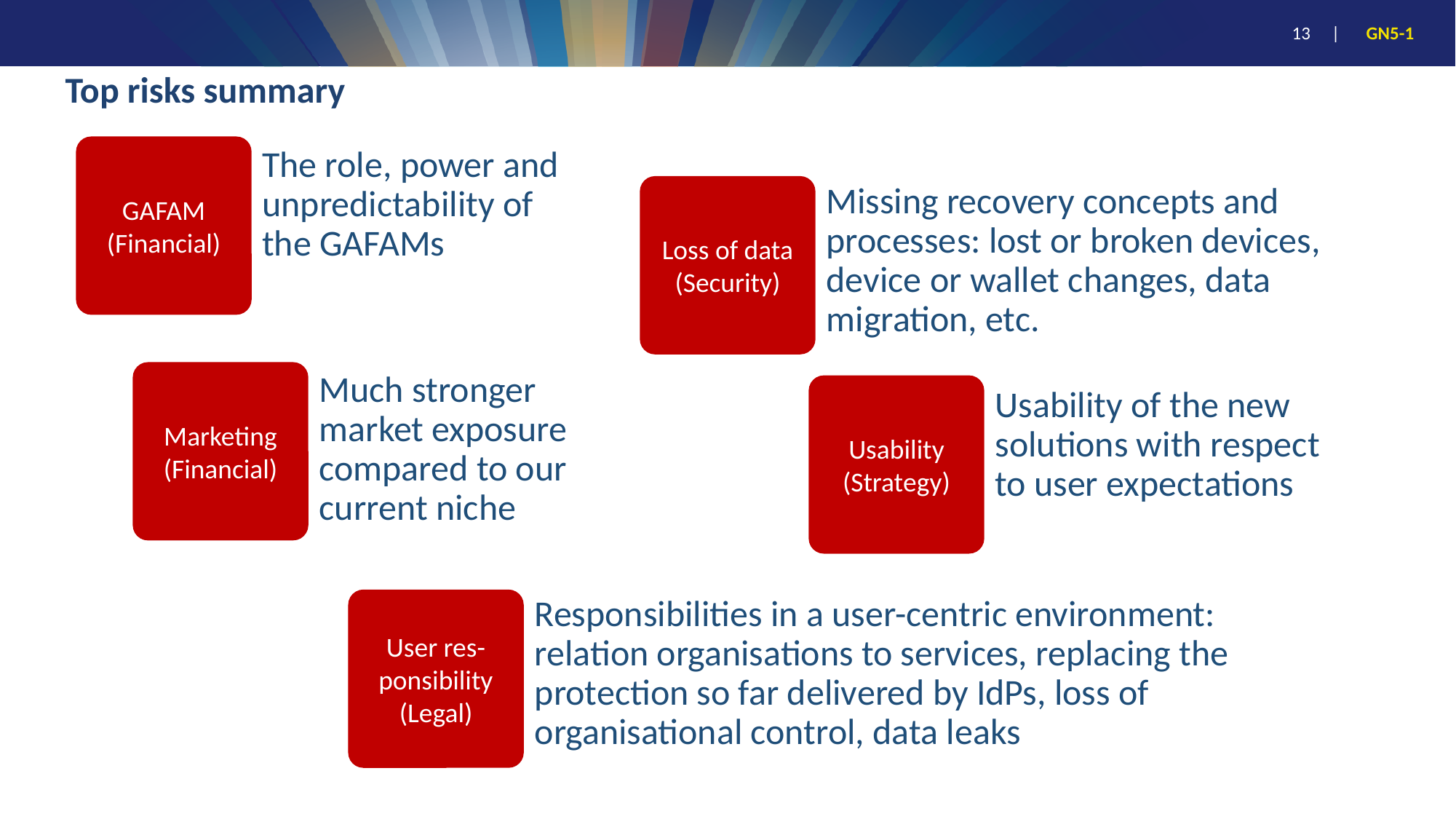

# Top risks summary
GAFAM
(Financial)
The role, power and unpredictability of the GAFAMs
Loss of data
(Security)
Missing recovery concepts and processes: lost or broken devices, device or wallet changes, data migration, etc.
Marketing
(Financial)
Much stronger market exposure compared to our current niche
Usability
(Strategy)
Usability of the new solutions with respect to user expectations
User res-ponsibility
(Legal)
Responsibilities in a user-centric environment: relation organisations to services, replacing the protection so far delivered by IdPs, loss of organisational control, data leaks
13